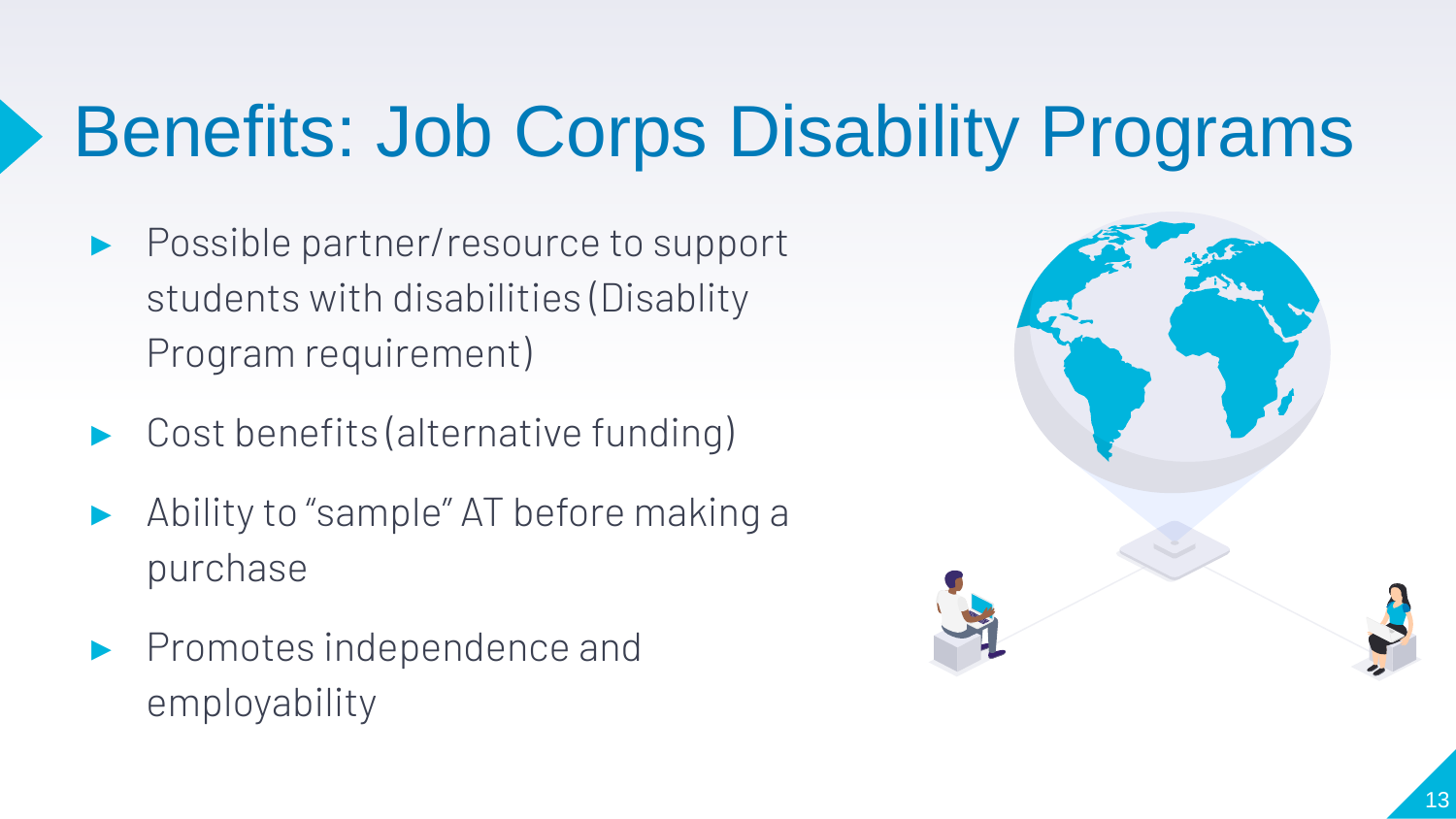

# Benefits: Job Corps Disability Programs
Possible partner/resource to support students with disabilities (Disablity Program requirement)
Cost benefits (alternative funding)
Ability to “sample” AT before making a purchase
Promotes independence and employability

13